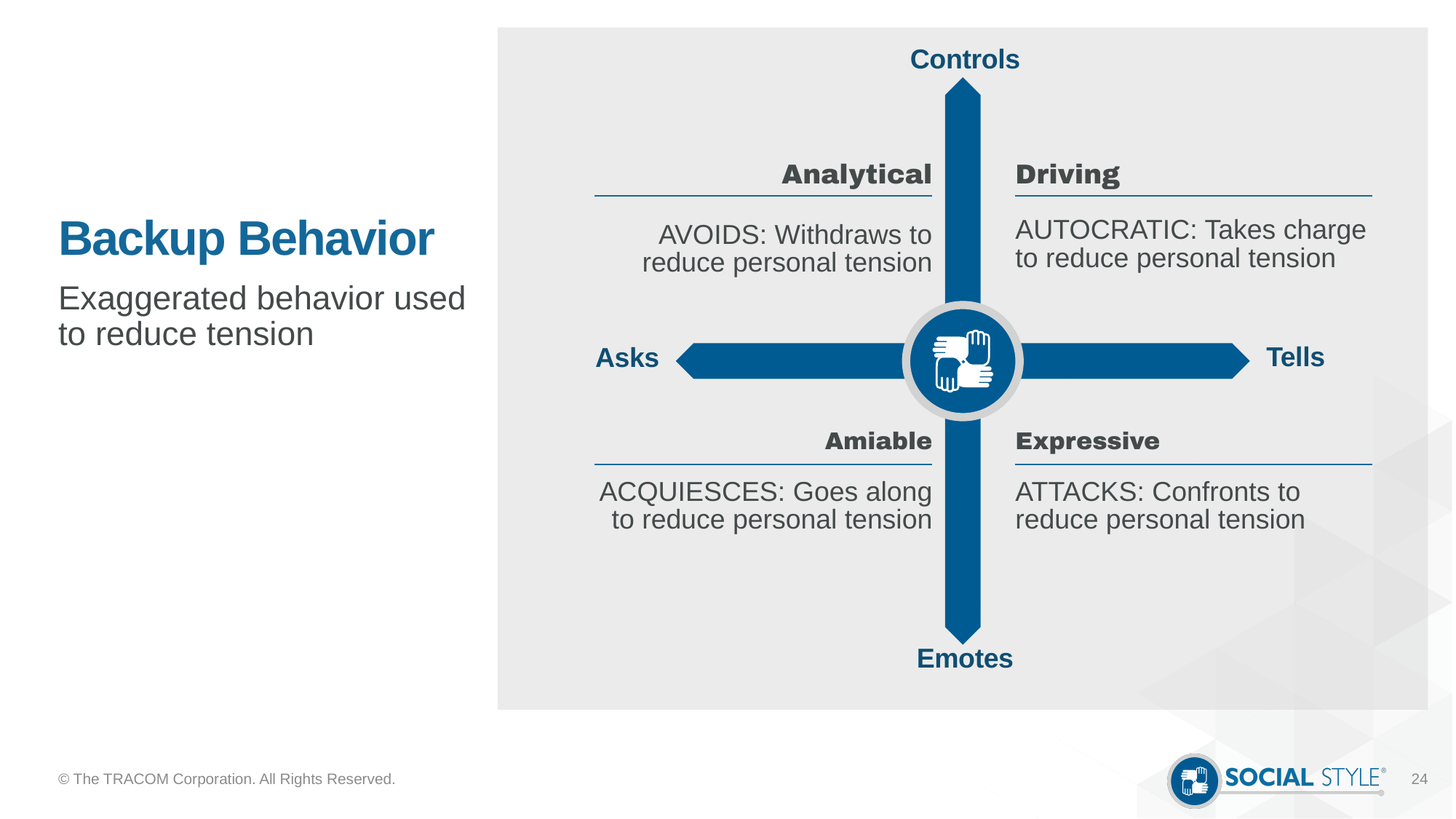

# Backup Behavior

Controls

Analytical
AVOIDS: Withdraws to reduce personal tension

Driving

AUTOCRATIC: Takes charge to reduce personal tension
Exaggerated behavior used to reduce tension
Tells
Asks
Amiable

ACQUIESCES: Goes along to reduce personal tension

Expressive

ATTACKS: Confronts to reduce personal tension
Emotes
© The TRACOM Corporation. All Rights Reserved.
24